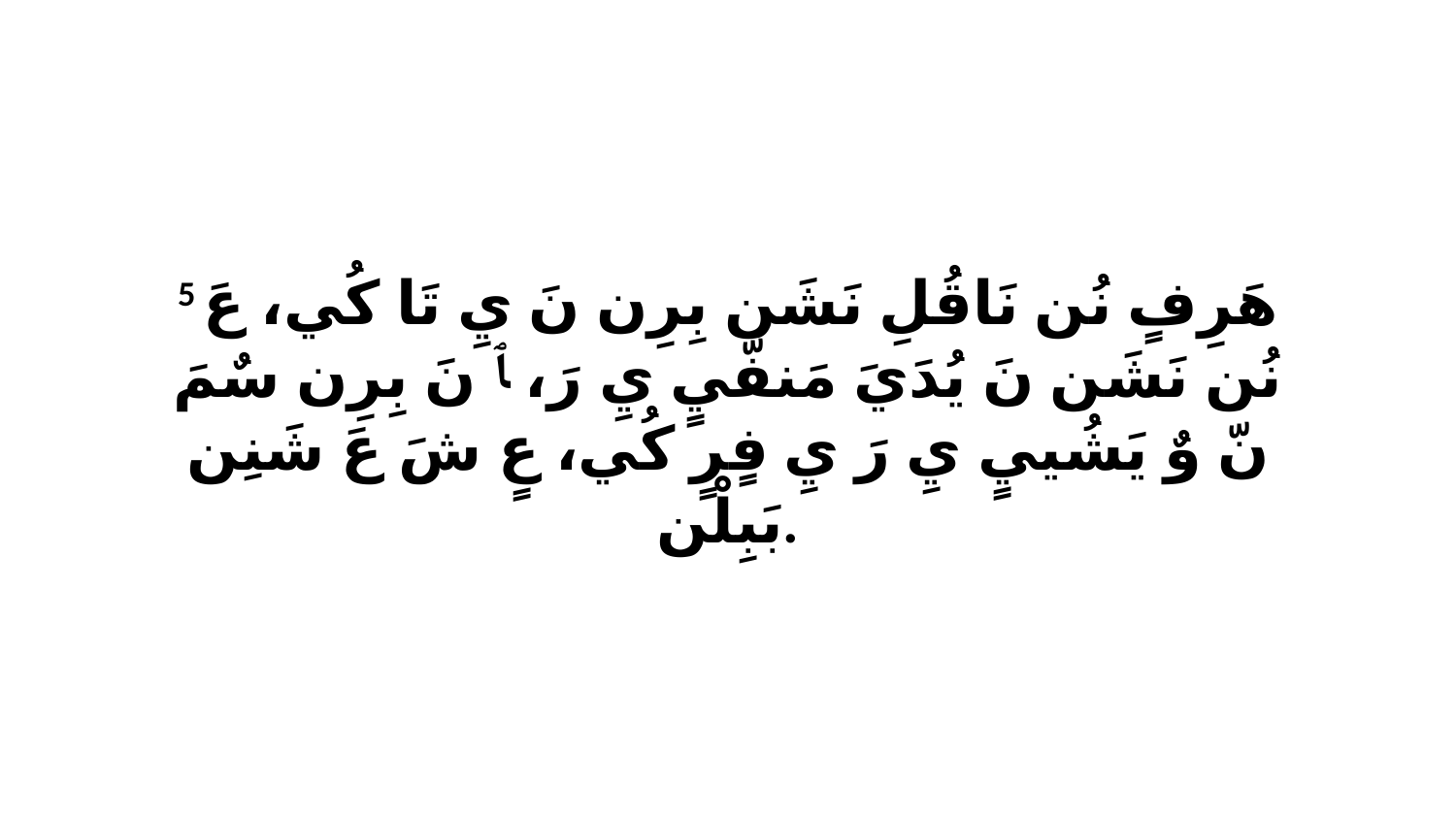

5 هَرِفٍ نُن نَاقُلِ نَشَن بِرِن نَ يِ تَا كُي، عَ نُن نَشَن نَ يُدَيَ مَنفّيٍ يِ رَ، ﭑ نَ بِرِن سٌمَ نّ وٌ يَشُييٍ يِ رَ يِ فٍرٍ كُي، عٍ شَ عَ شَنِن بَبِلْن.